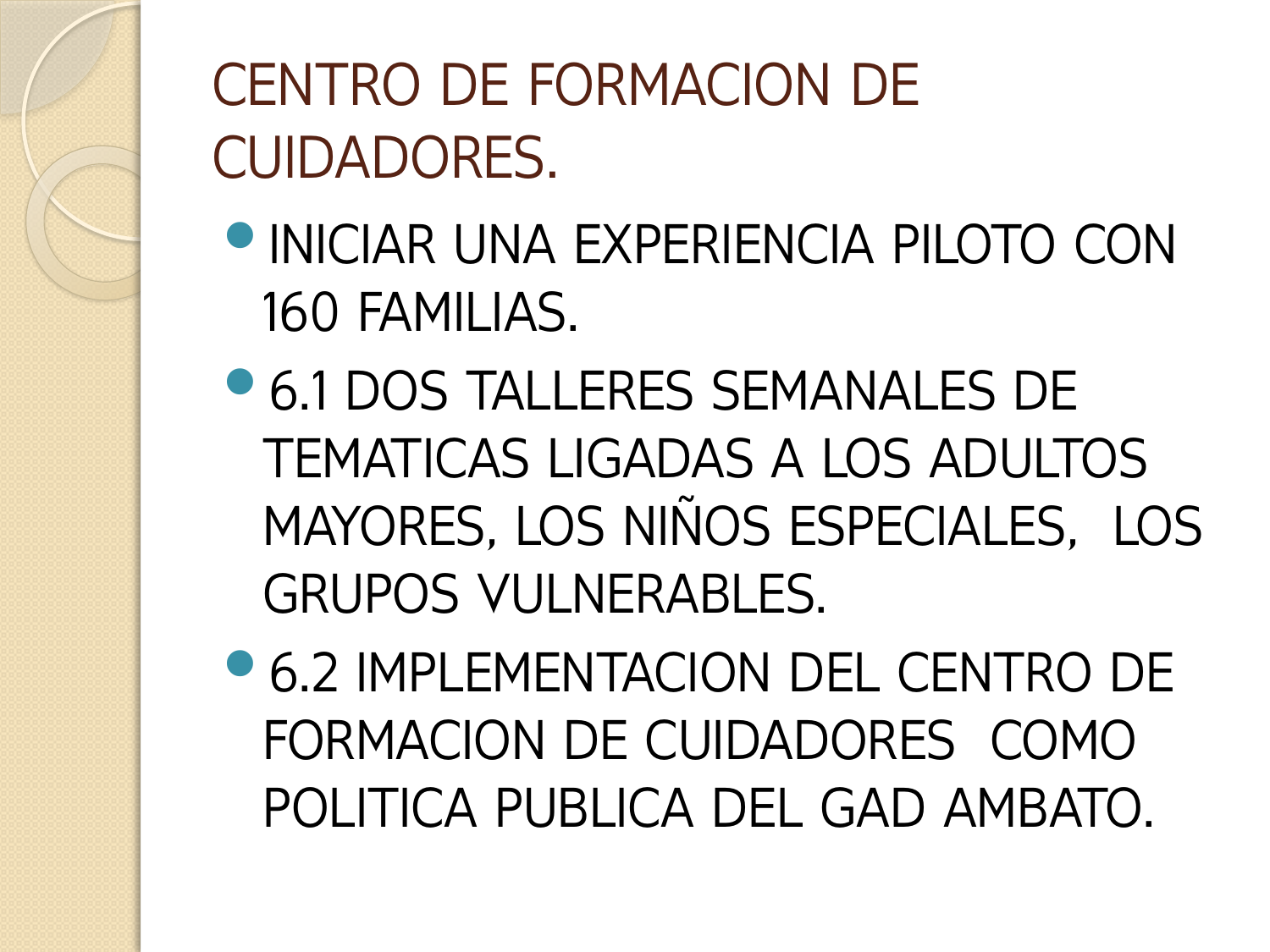

# CENTRO DE FORMACION DE CUIDADORES.
INICIAR UNA EXPERIENCIA PILOTO CON 160 FAMILIAS.
6.1 DOS TALLERES SEMANALES DE TEMATICAS LIGADAS A LOS ADULTOS MAYORES, LOS NIÑOS ESPECIALES,  LOS GRUPOS VULNERABLES.
6.2 IMPLEMENTACION DEL CENTRO DE FORMACION DE CUIDADORES  COMO POLITICA PUBLICA DEL GAD AMBATO.